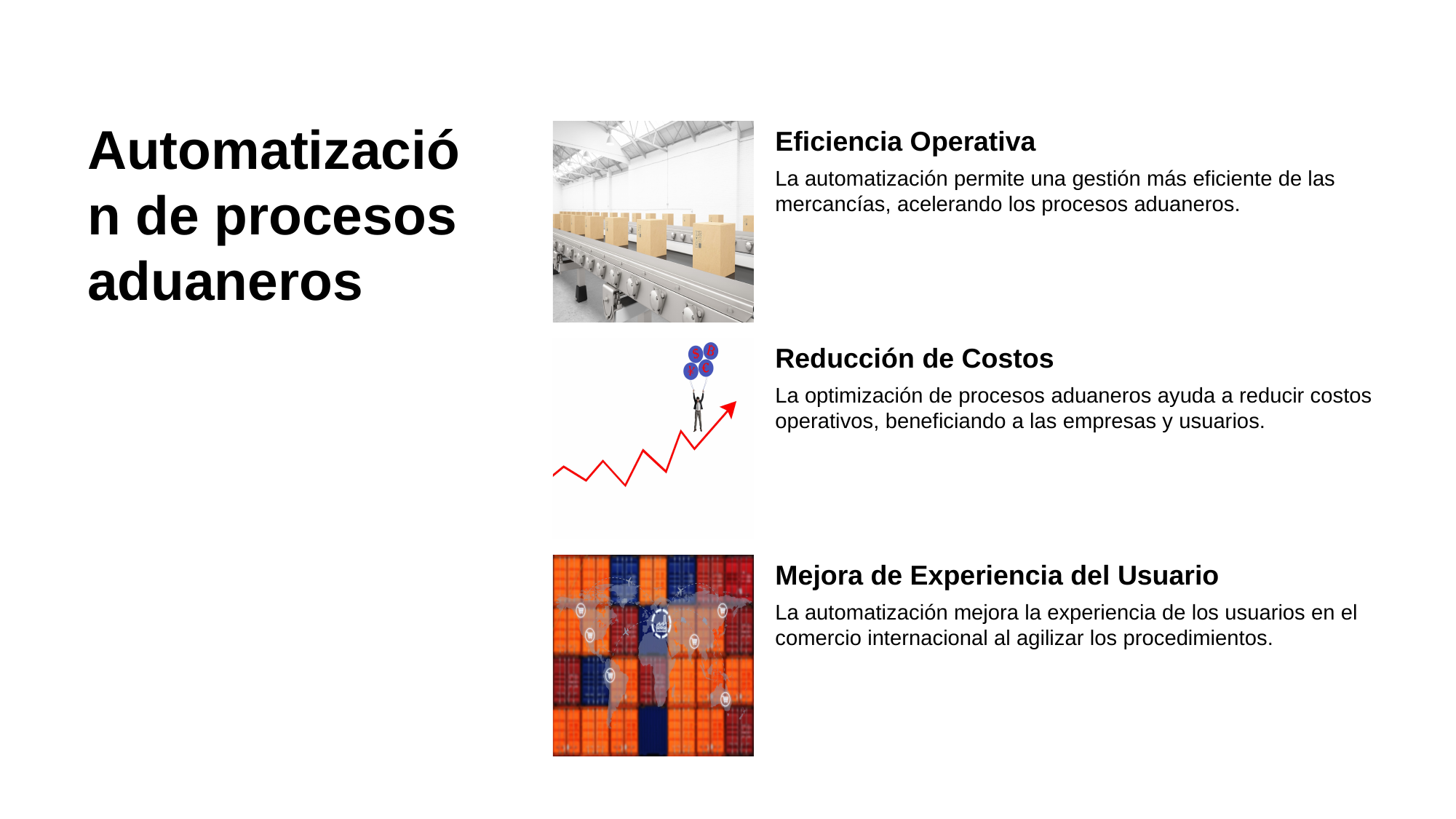

# Automatización de procesos aduaneros
Eficiencia Operativa
La automatización permite una gestión más eficiente de las mercancías, acelerando los procesos aduaneros.
Reducción de Costos
La optimización de procesos aduaneros ayuda a reducir costos operativos, beneficiando a las empresas y usuarios.
Mejora de Experiencia del Usuario
La automatización mejora la experiencia de los usuarios en el comercio internacional al agilizar los procedimientos.